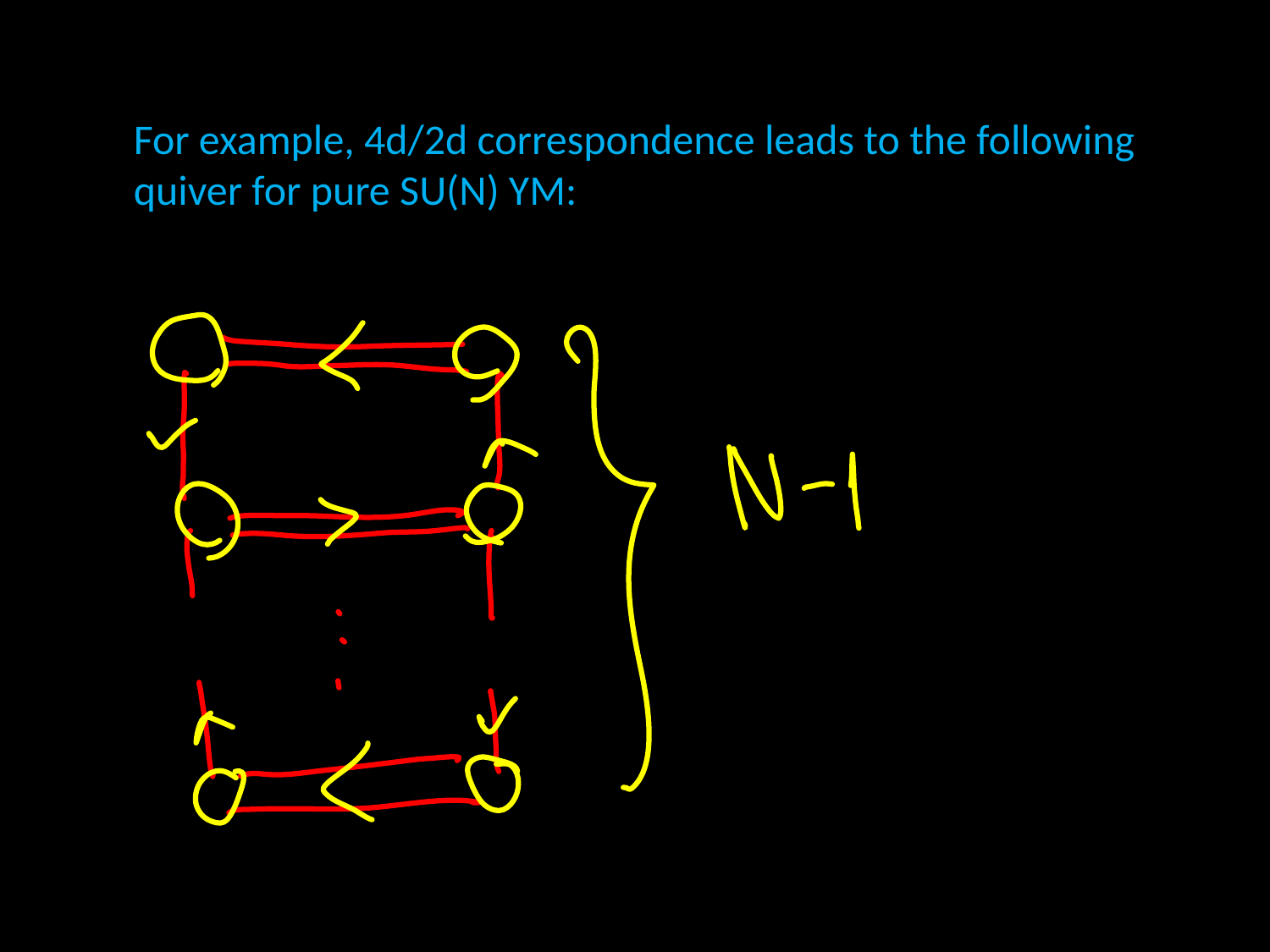

For example, 4d/2d correspondence leads to the following
quiver for pure SU(N) YM: